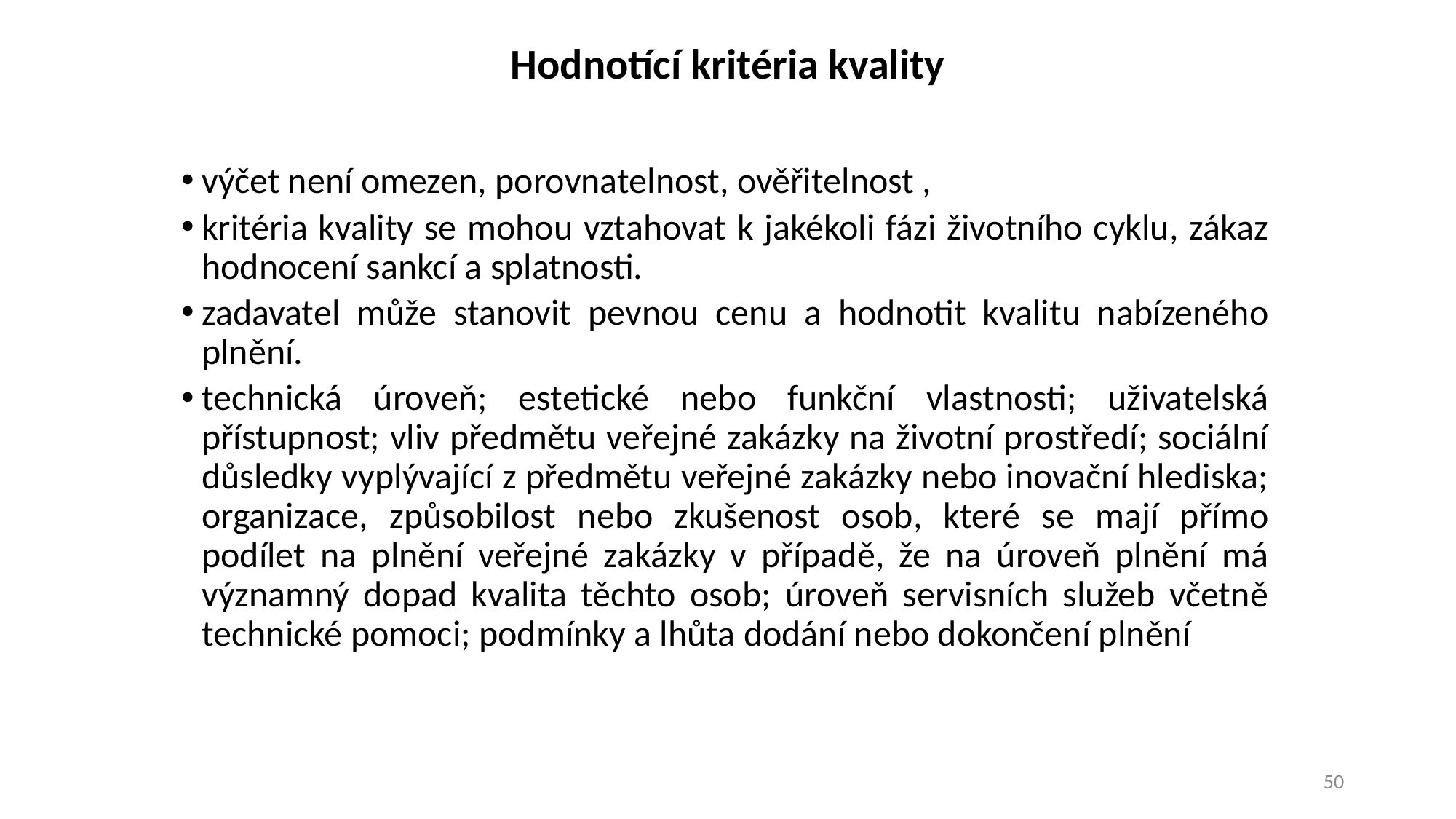

# Hodnotící kritéria kvality

výčet není omezen, porovnatelnost, ověřitelnost ,
kritéria kvality se mohou vztahovat k jakékoli fázi životního cyklu, zákaz hodnocení sankcí a splatnosti.
zadavatel může stanovit pevnou cenu a hodnotit kvalitu nabízeného plnění.
technická úroveň; estetické nebo funkční vlastnosti; uživatelská přístupnost; vliv předmětu veřejné zakázky na životní prostředí; sociální důsledky vyplývající z předmětu veřejné zakázky nebo inovační hlediska; organizace, způsobilost nebo zkušenost osob, které se mají přímo podílet na plnění veřejné zakázky v případě, že na úroveň plnění má významný dopad kvalita těchto osob; úroveň servisních služeb včetně technické pomoci; podmínky a lhůta dodání nebo dokončení plnění

50